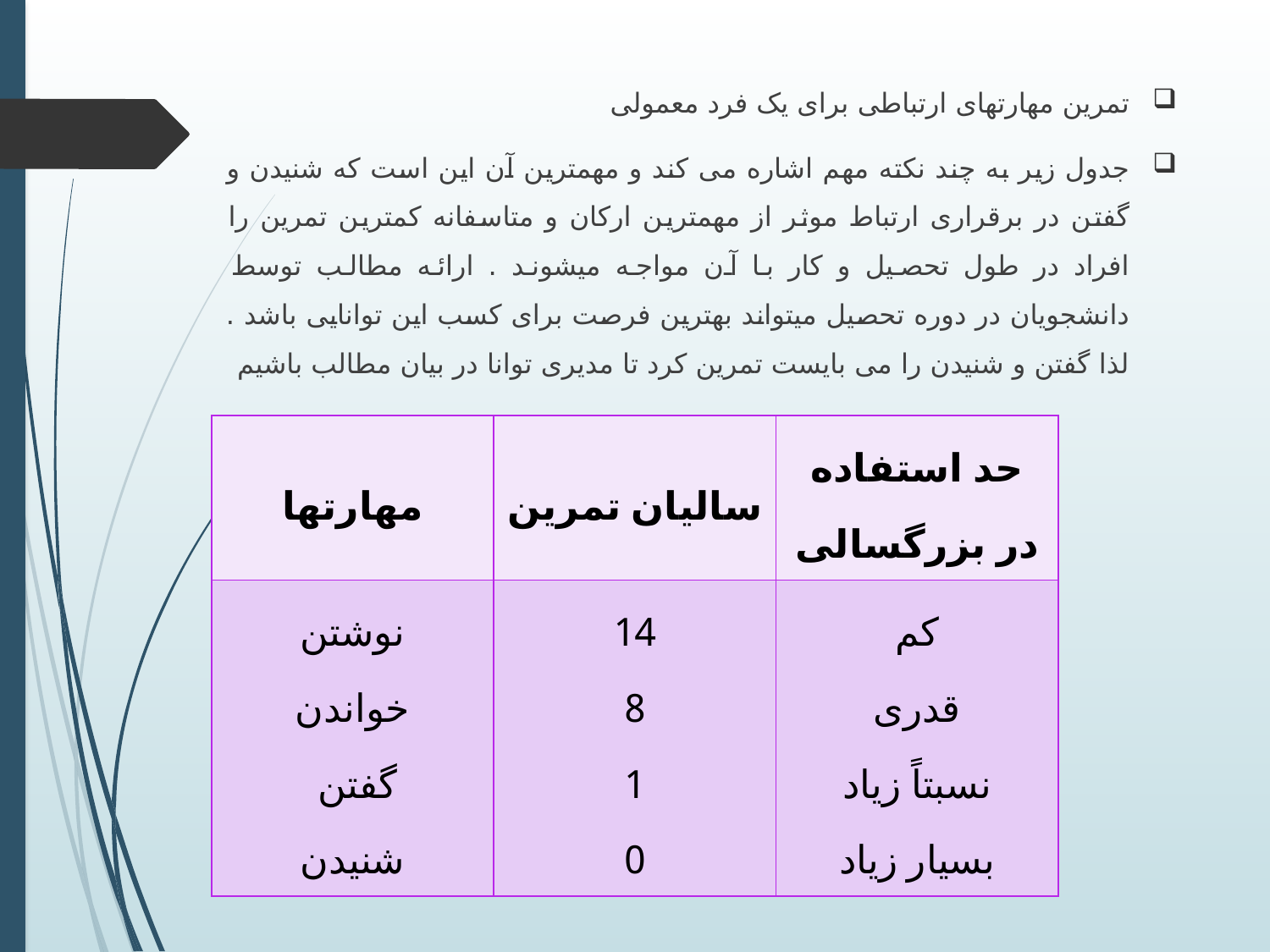

تمرین مهارتهای ارتباطی برای یک فرد معمولی
جدول زیر به چند نکته مهم اشاره می کند و مهمترین آن این است که شنیدن و گفتن در برقراری ارتباط موثر از مهمترین ارکان و متاسفانه کمترین تمرین را افراد در طول تحصیل و کار با آن مواجه میشوند . ارائه مطالب توسط دانشجویان در دوره تحصیل میتواند بهترین فرصت برای کسب این توانایی باشد . لذا گفتن و شنیدن را می بایست تمرین کرد تا مدیری توانا در بیان مطالب باشیم

| مهارتها | سالیان تمرین | حد استفاده در بزرگسالی |
| --- | --- | --- |
| نوشتن خواندن گفتن شنیدن | 14 8 1 0 | کم قدری نسبتاً زیاد بسیار زیاد |